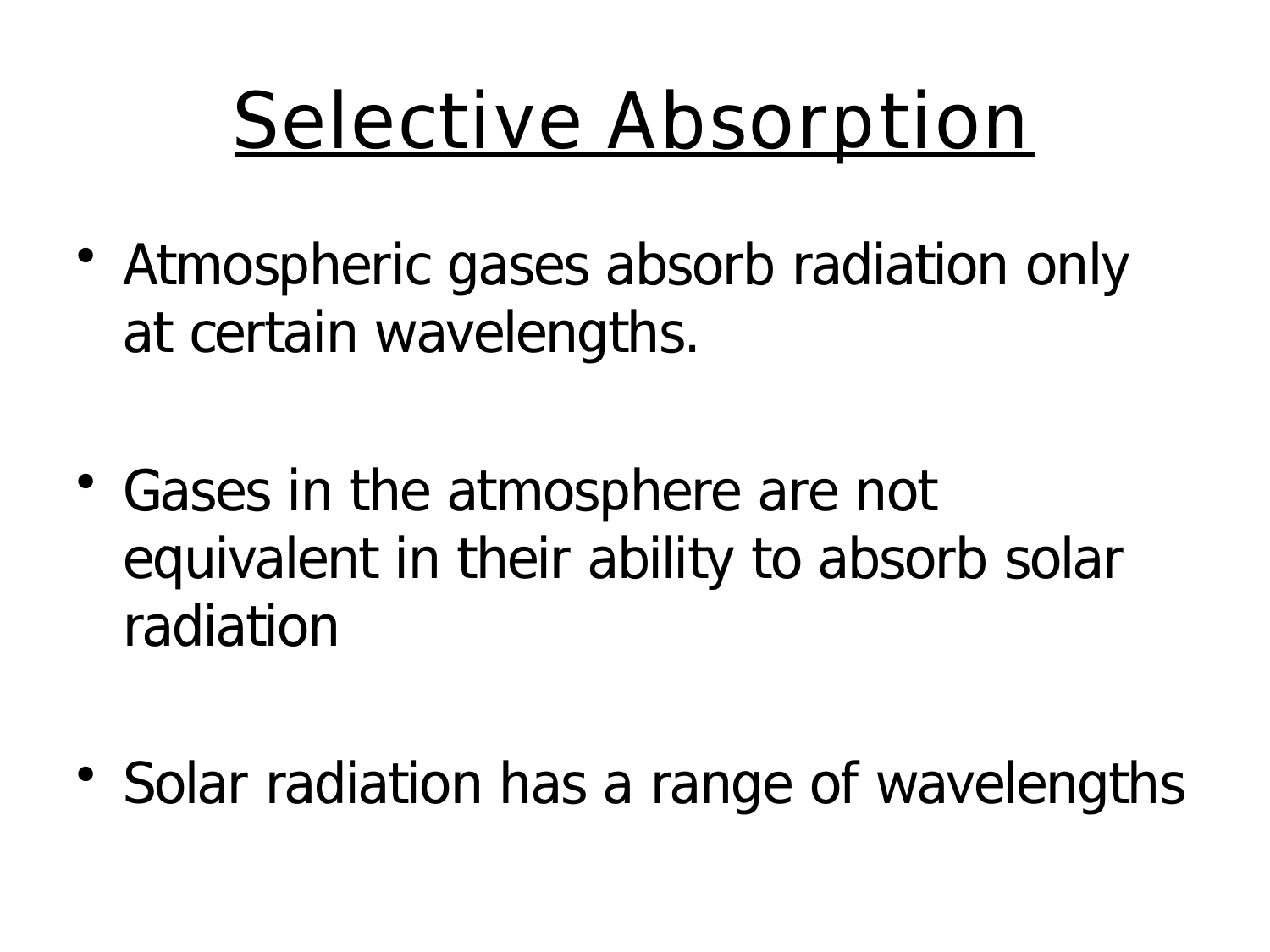

# Selective Absorption
Atmospheric gases absorb radiation only at certain wavelengths.

Gases in the atmosphere are not equivalent in their ability to absorb solar radiation

Solar radiation has a range of wavelengths